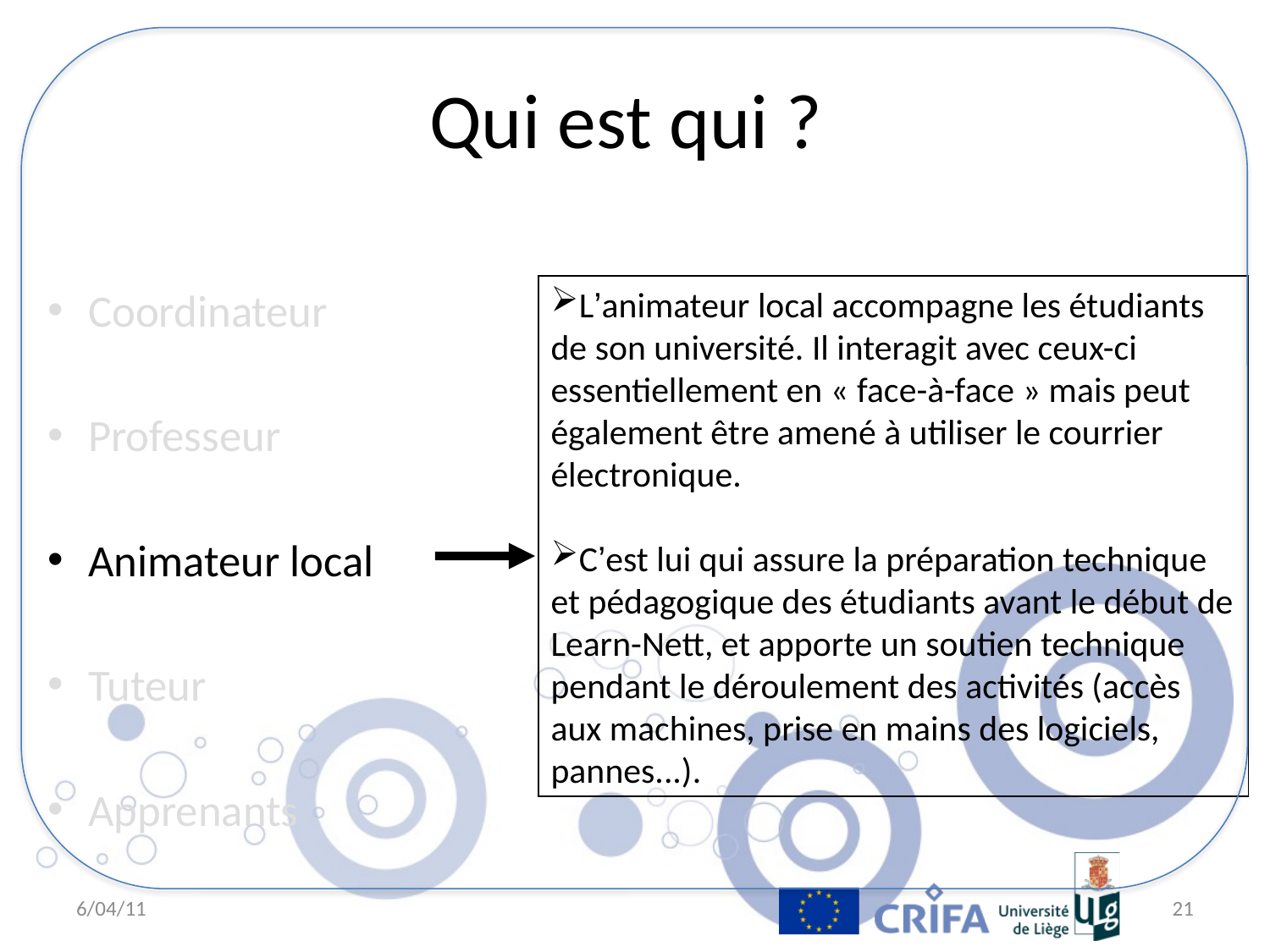

# Qui est qui ?
Coordinateur

Professeur

Animateur local

Tuteur

Apprenants
L’animateur local accompagne les étudiants de son université. Il interagit avec ceux-ci essentiellement en « face-à-face » mais peut également être amené à utiliser le courrier électronique.

C’est lui qui assure la préparation technique et pédagogique des étudiants avant le début de Learn-Nett, et apporte un soutien technique pendant le déroulement des activités (accès aux machines, prise en mains des logiciels, pannes...).

6/04/11
21